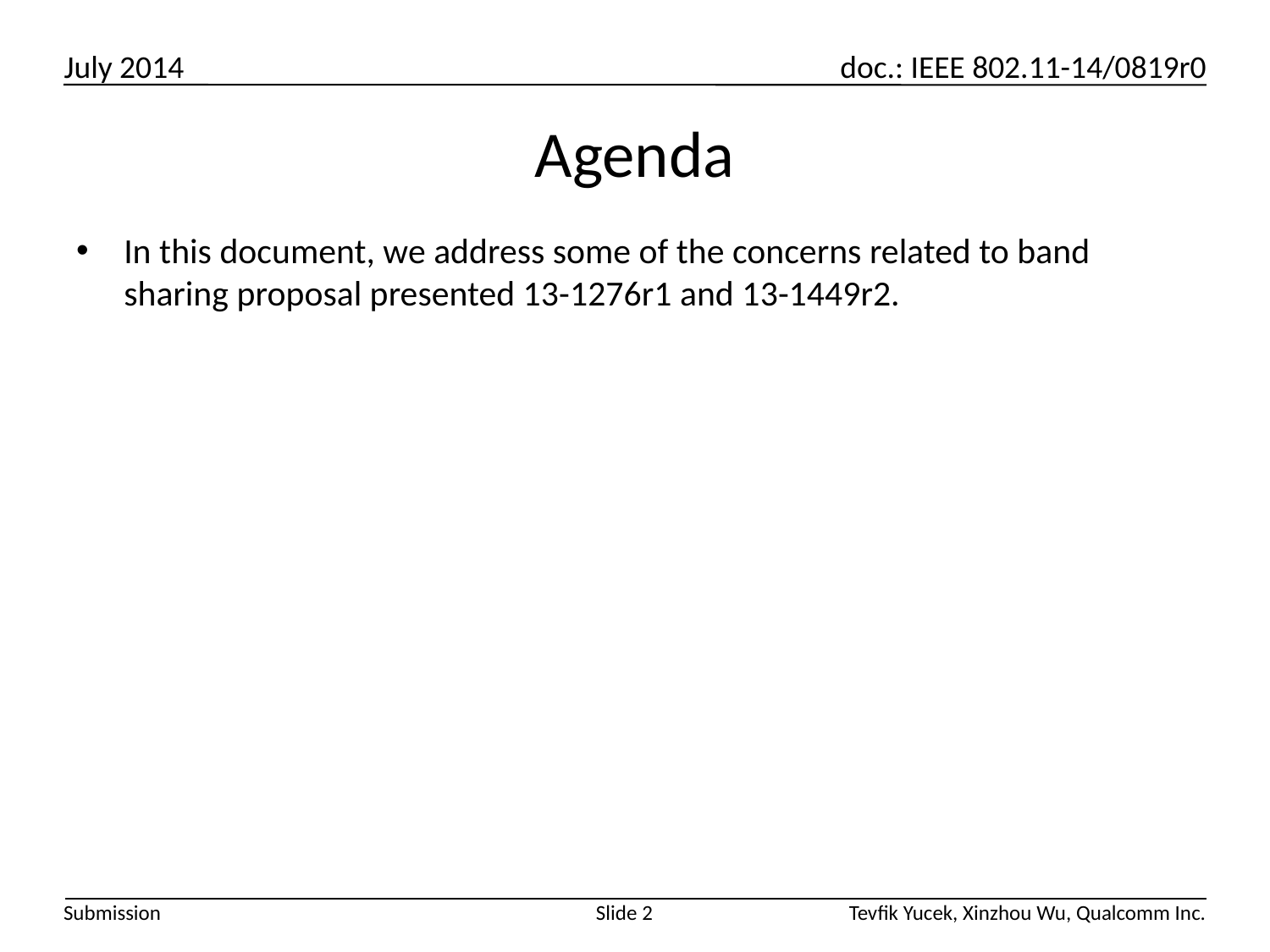

# Agenda
In this document, we address some of the concerns related to band sharing proposal presented 13-1276r1 and 13-1449r2.